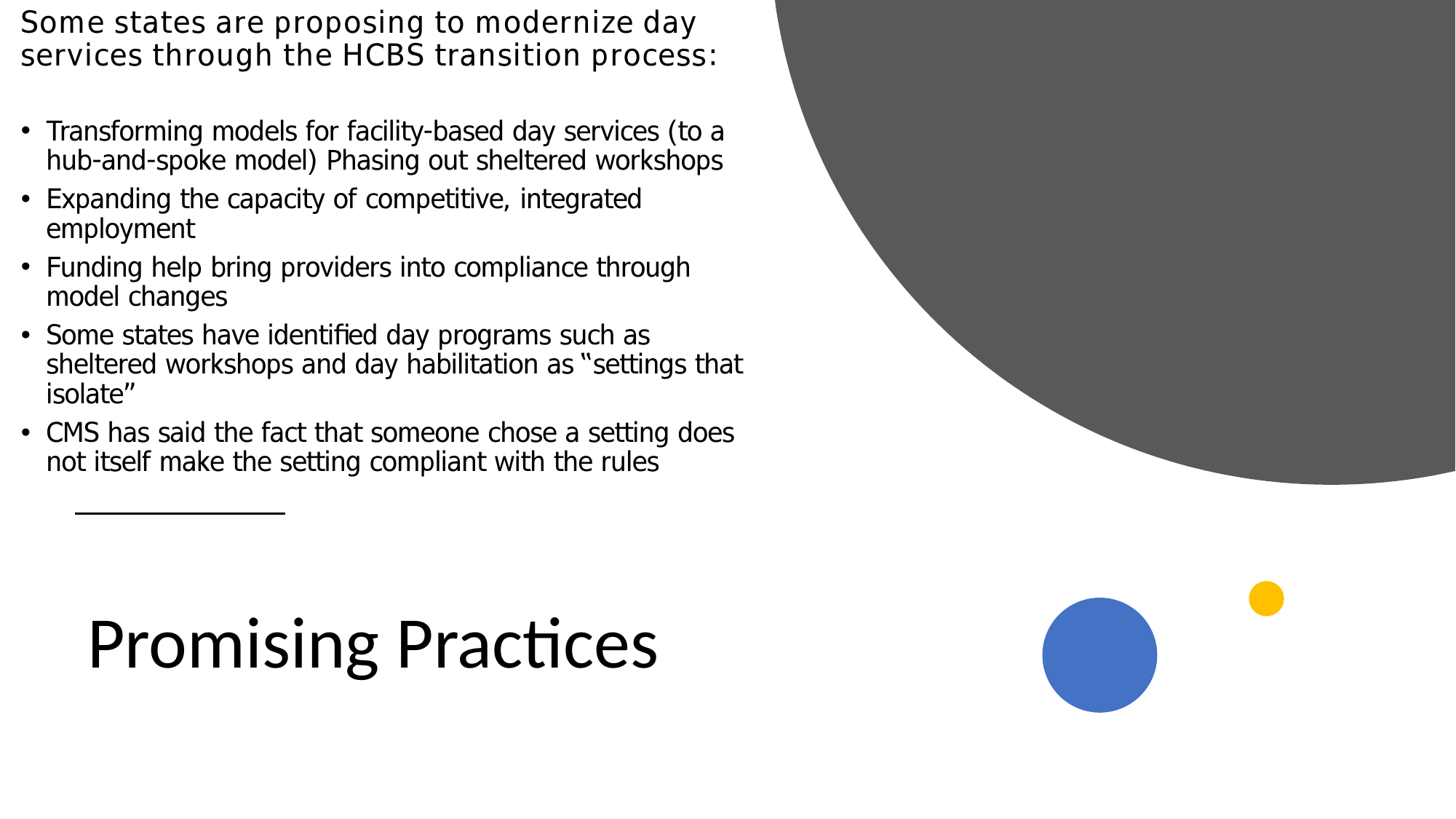

Some states are proposing to modernize day services through the HCBS transition process:

Transforming models for facility-based day services (to a hub-and-spoke model) Phasing out sheltered workshops
Expanding the capacity of competitive, integrated employment
Funding help bring providers into compliance through model changes
Some states have identified day programs such as sheltered workshops and day habilitation as “settings that isolate”
CMS has said the fact that someone chose a setting does not itself make the setting compliant with the rules
# Promising Practices